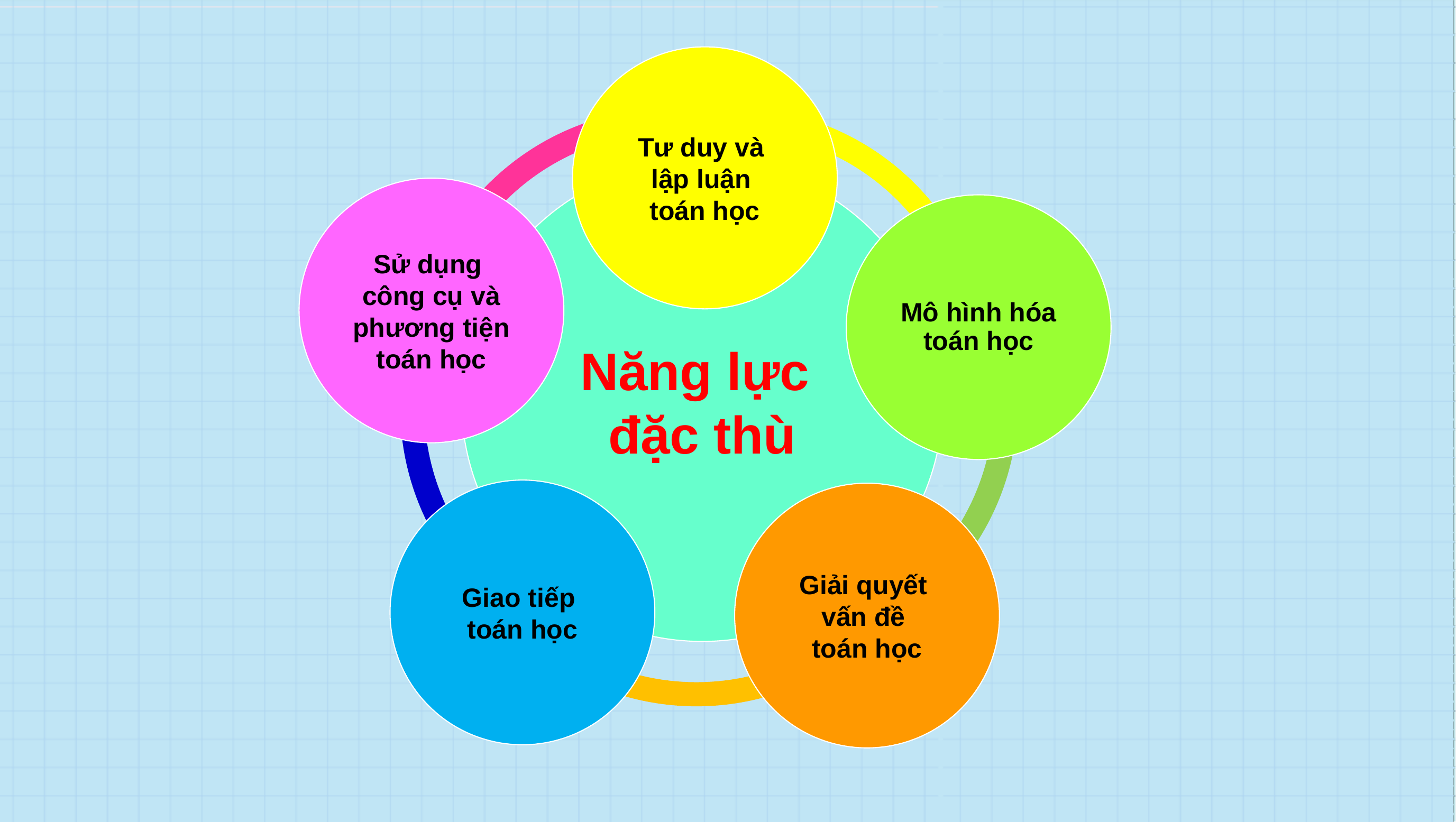

Năng lực
đặc thù
Tư duy và
lập luận
toán học
Mô hình hóa toán học
Giải quyết
vấn đề
toán học
Giao tiếp
toán học
Sử dụng
công cụ và phương tiện toán học